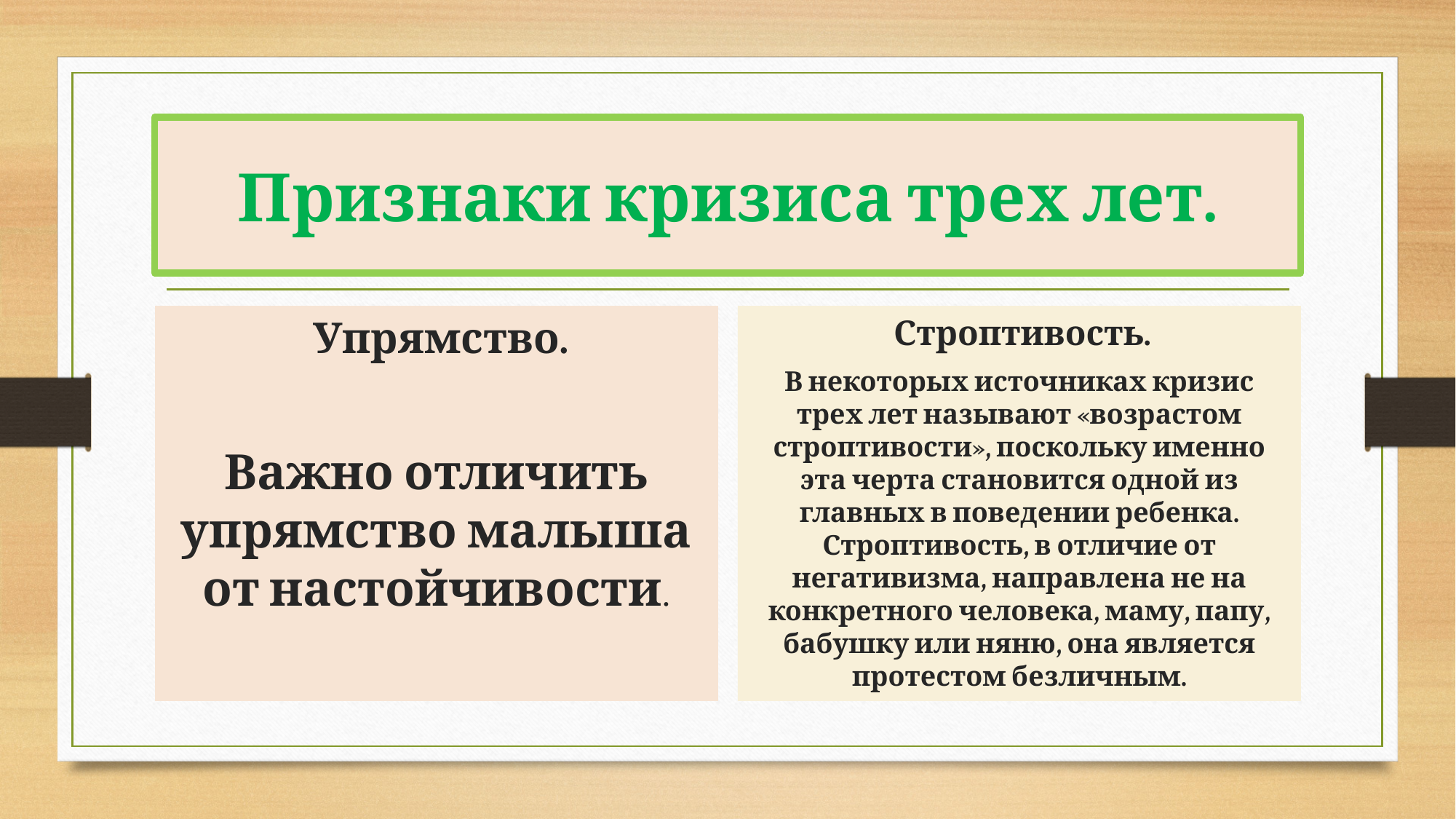

# Признаки кризиса трех лет.
 Упрямство.

Важно отличить упрямство малыша от настойчивости.
 Строптивость.
В некоторых источниках кризис трех лет называют «возрастом строптивости», поскольку именно эта черта становится одной из главных в поведении ребенка. Строптивость, в отличие от негативизма, направлена не на конкретного человека, маму, папу, бабушку или няню, она является протестом безличным.